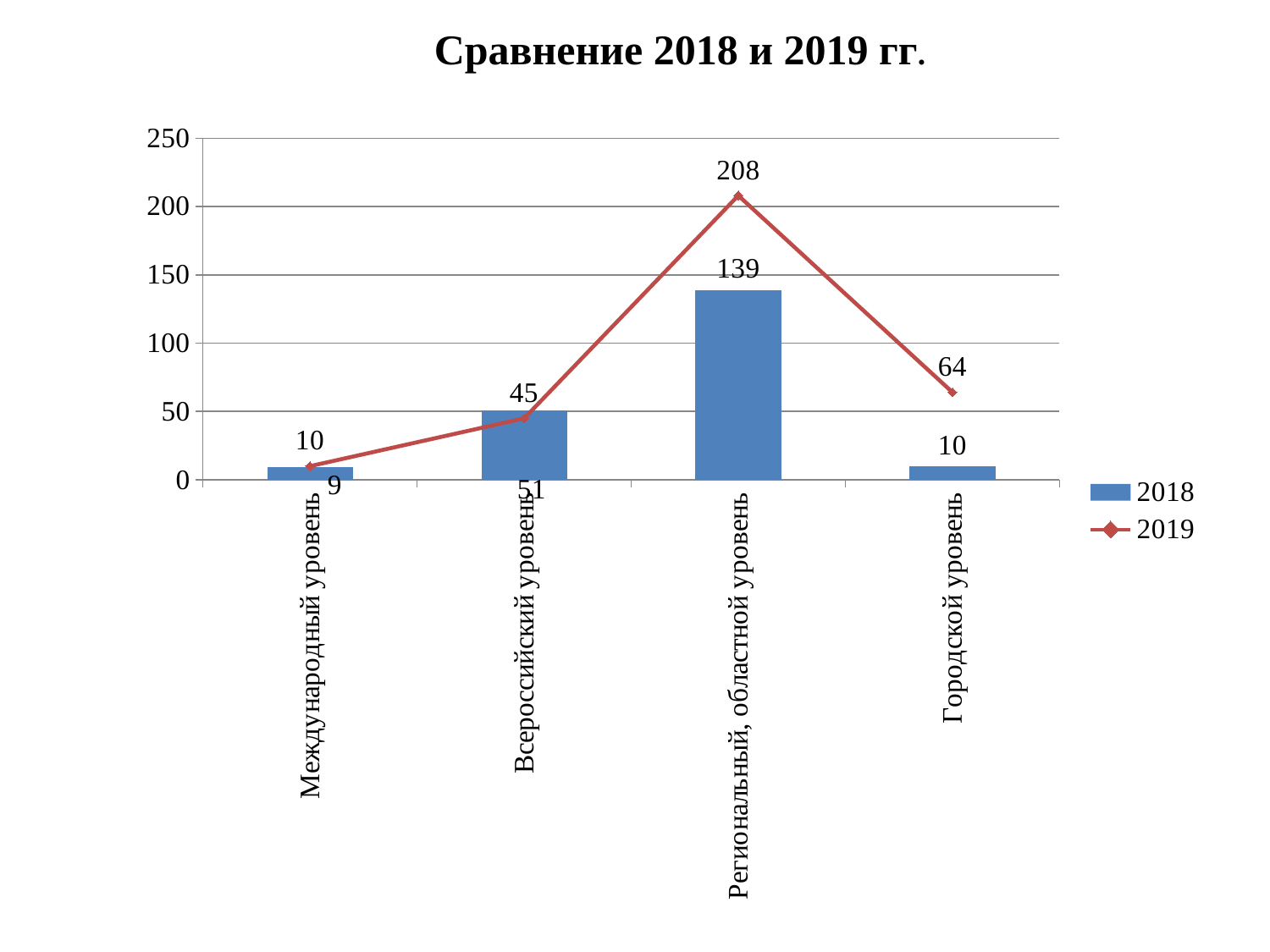

Сравнение 2018 и 2019 гг.

### Chart

| Category | 2018 | 2019 |
|---|---|---|
| Международный уровень | 9.0 | 10.0 |
| Всероссийский уровень | 51.0 | 45.0 |
| Региональный, областной уровень | 139.0 | 208.0 |
| Городской уровень | 10.0 | 64.0 |